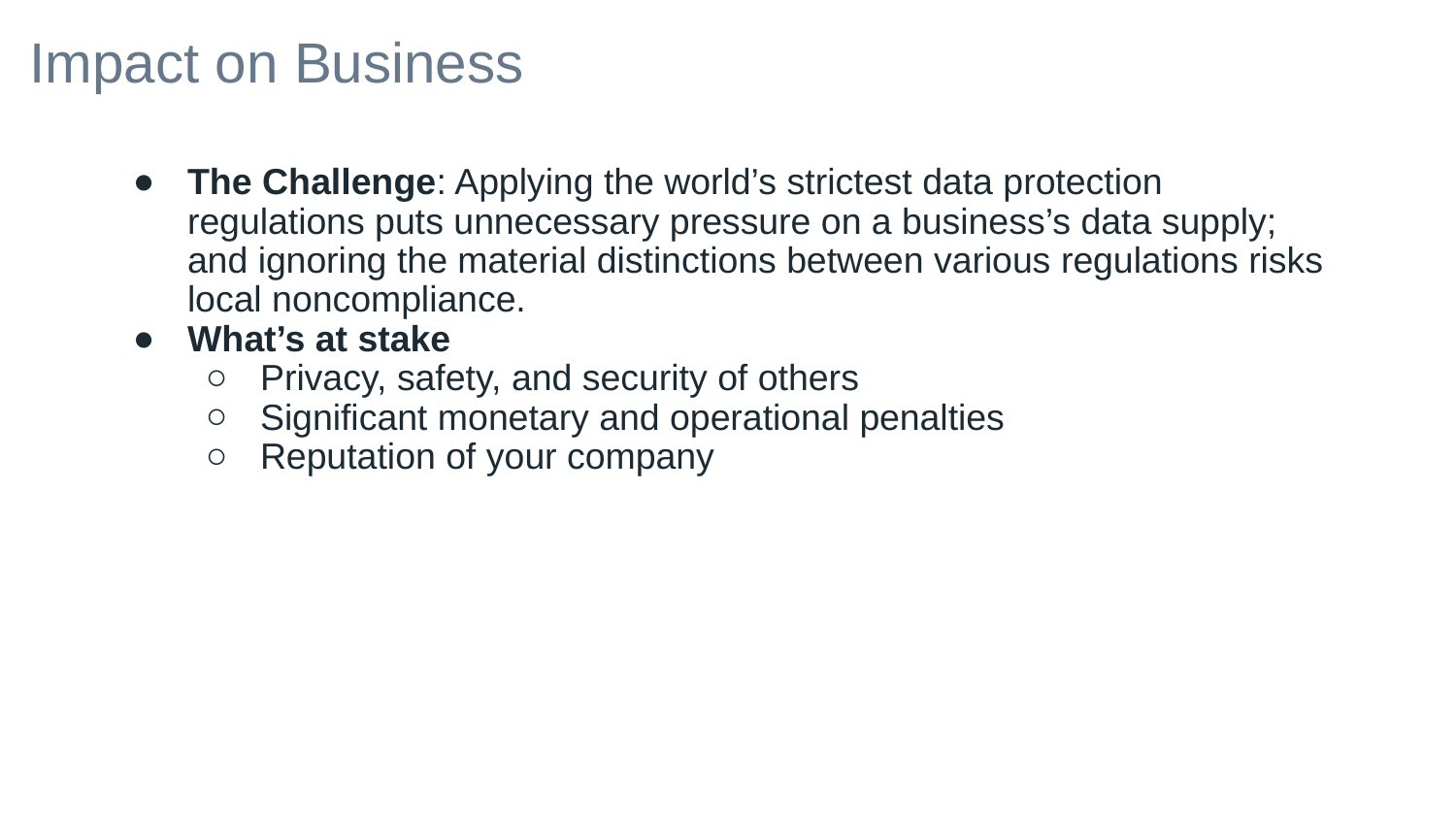

# Impact on Business
The Challenge: Applying the world’s strictest data protection regulations puts unnecessary pressure on a business’s data supply; and ignoring the material distinctions between various regulations risks local noncompliance.
What’s at stake
Privacy, safety, and security of others
Significant monetary and operational penalties
Reputation of your company